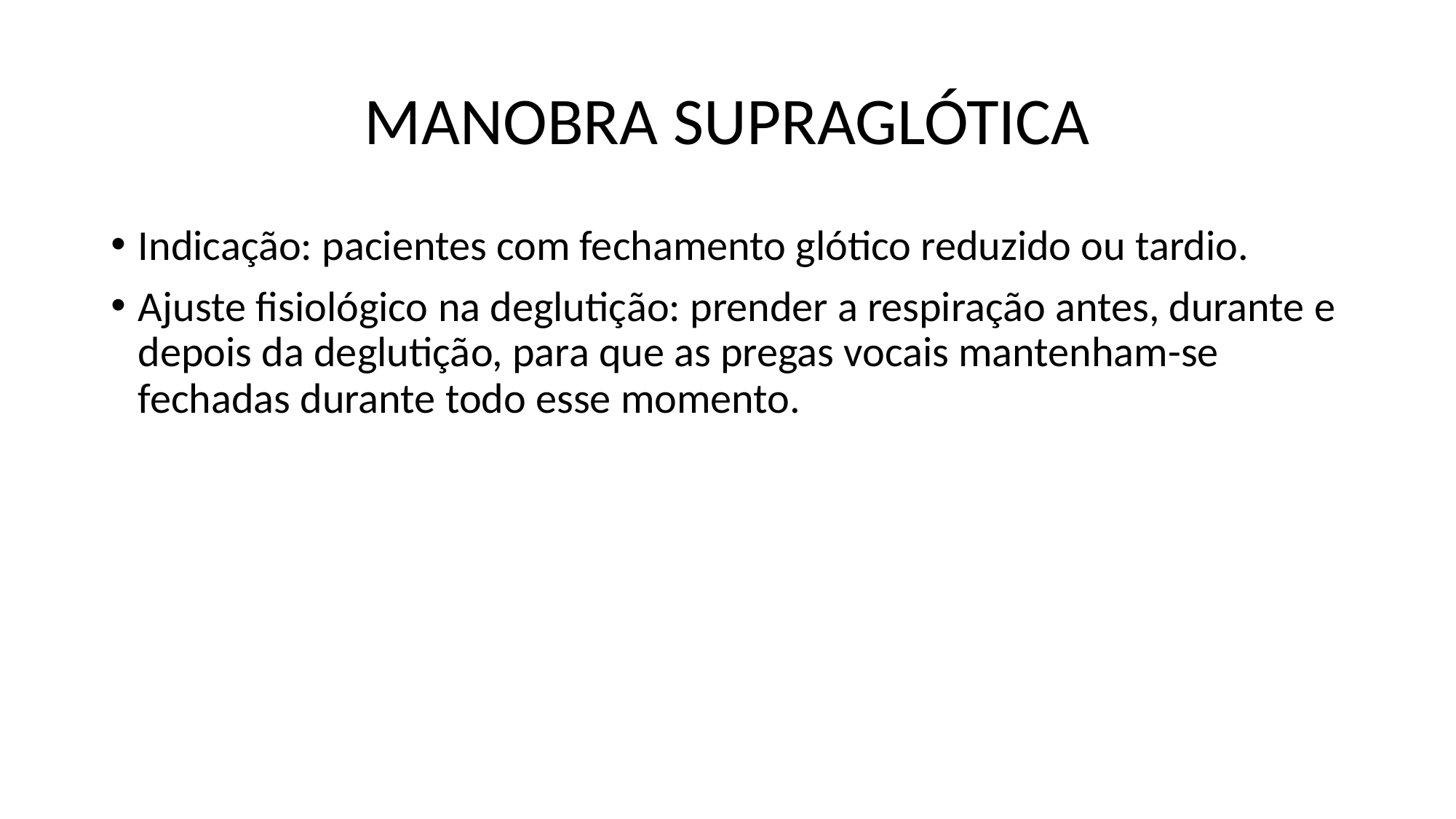

# MANOBRA SUPRAGLÓTICA
Indicação: pacientes com fechamento glótico reduzido ou tardio.
Ajuste fisiológico na deglutição: prender a respiração antes, durante e depois da deglutição, para que as pregas vocais mantenham-se fechadas durante todo esse momento.